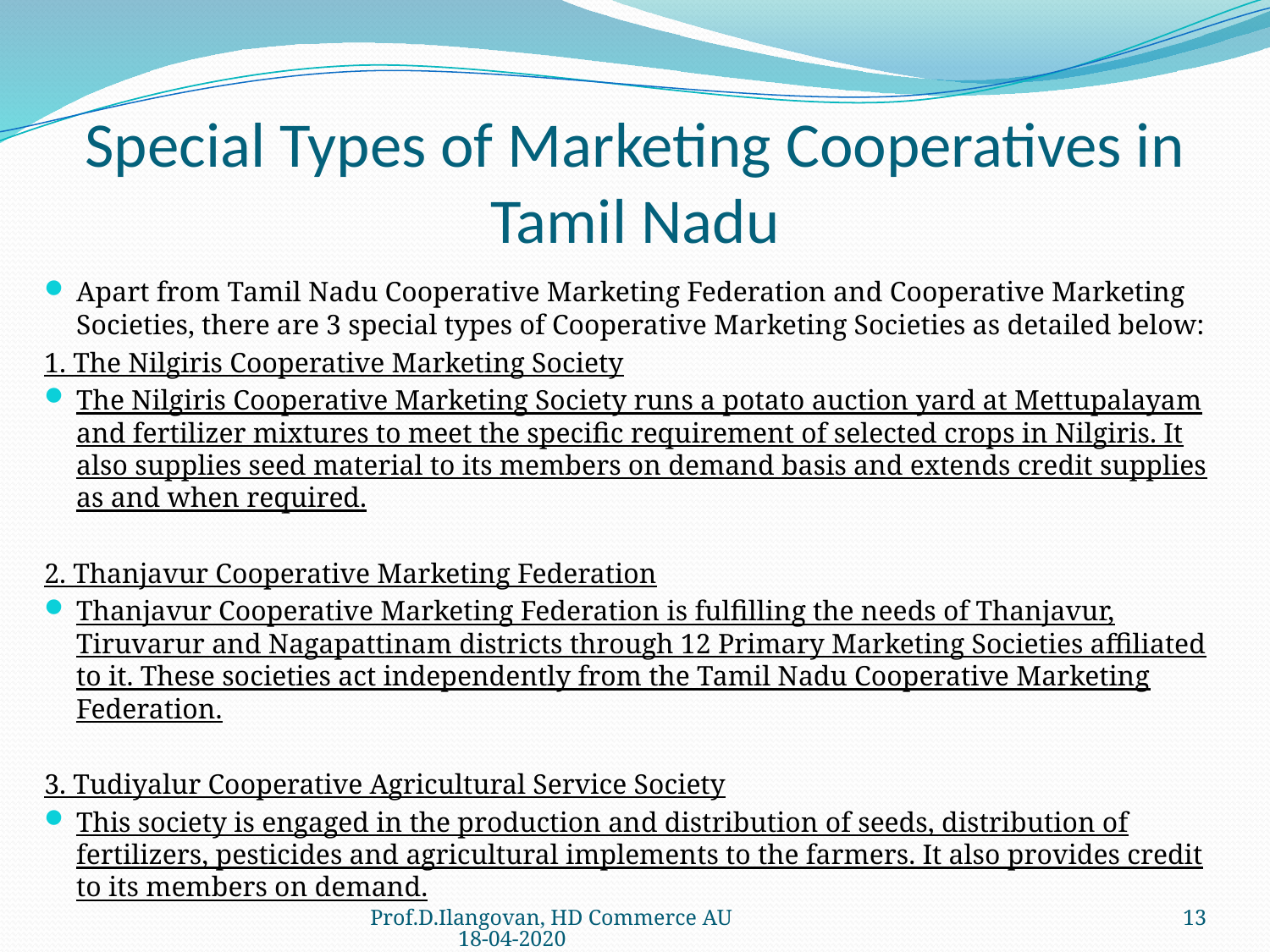

# Special Types of Marketing Cooperatives in Tamil Nadu
Apart from Tamil Nadu Cooperative Marketing Federation and Cooperative Marketing Societies, there are 3 special types of Cooperative Marketing Societies as detailed below:
1. The Nilgiris Cooperative Marketing Society
The Nilgiris Cooperative Marketing Society runs a potato auction yard at Mettupalayam and fertilizer mixtures to meet the specific requirement of selected crops in Nilgiris. It also supplies seed material to its members on demand basis and extends credit supplies as and when required.

2. Thanjavur Cooperative Marketing Federation
Thanjavur Cooperative Marketing Federation is fulfilling the needs of Thanjavur, Tiruvarur and Nagapattinam districts through 12 Primary Marketing Societies affiliated to it. These societies act independently from the Tamil Nadu Cooperative Marketing Federation.

3. Tudiyalur Cooperative Agricultural Service Society
This society is engaged in the production and distribution of seeds, distribution of fertilizers, pesticides and agricultural implements to the farmers. It also provides credit to its members on demand.

Prof.D.Ilangovan, HD Commerce AU                                  18-04-2020
13